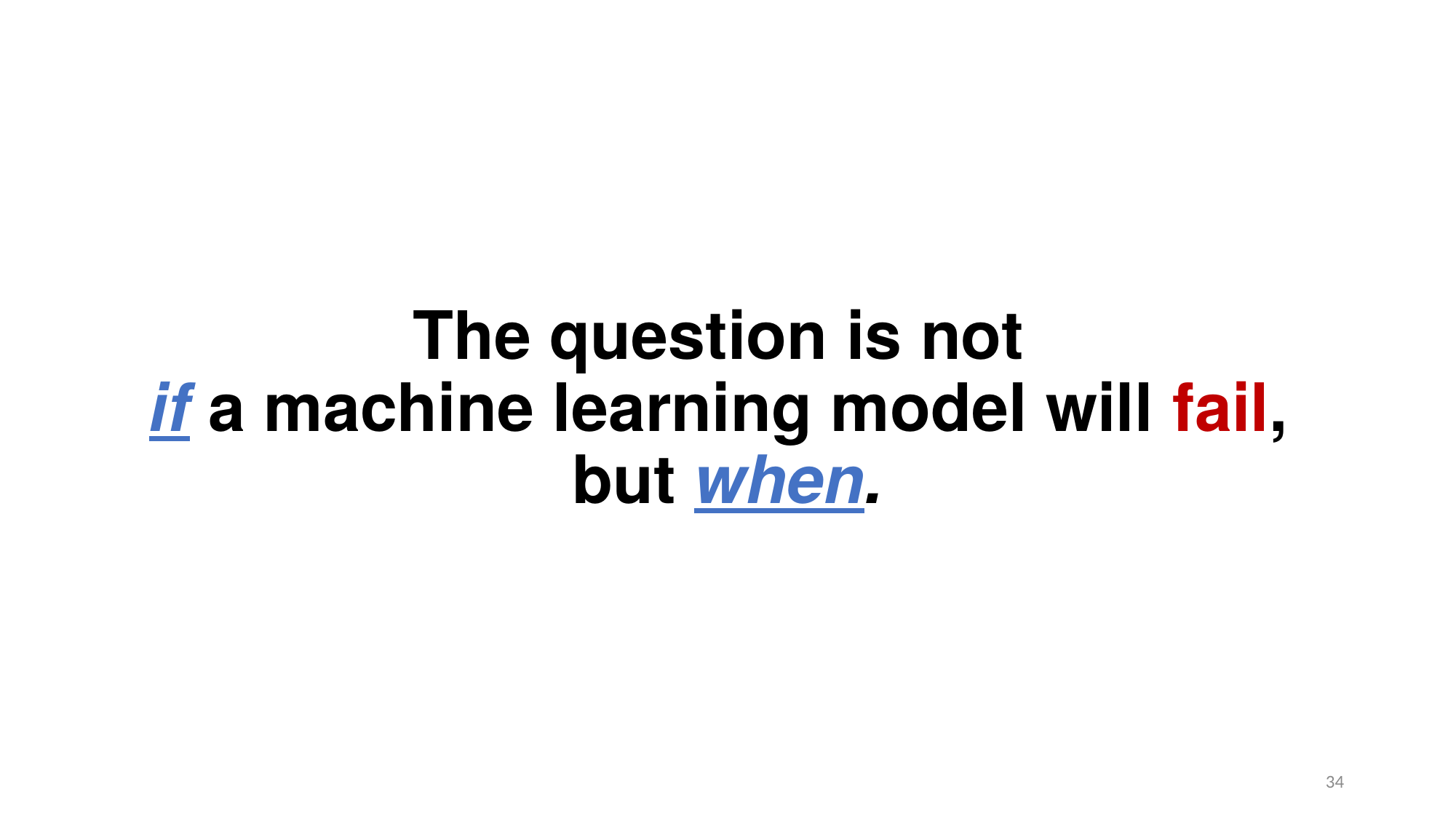

# The question is not if a machine learning model will fail, but when.
34